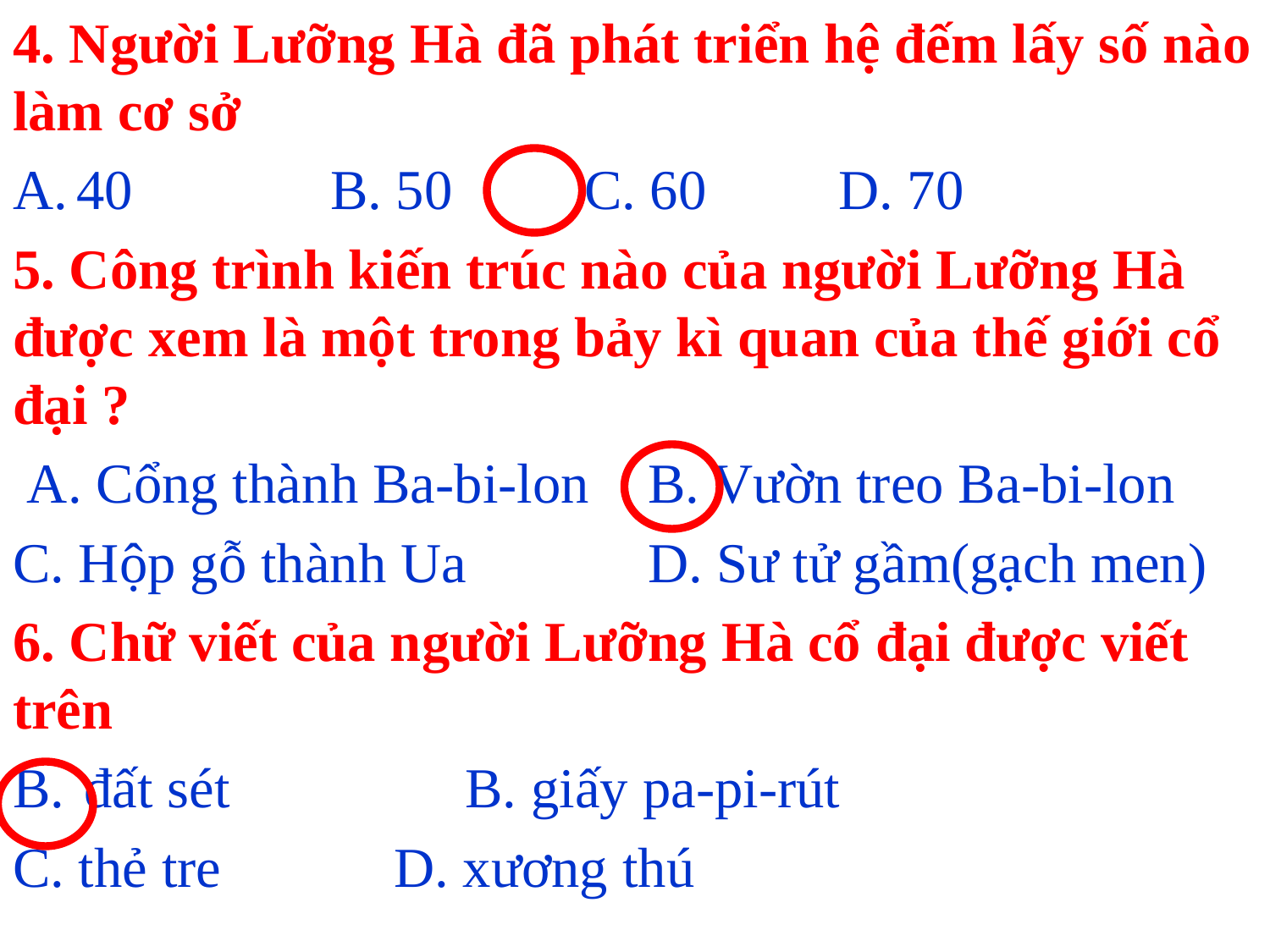

4. Người Lưỡng Hà đã phát triển hệ đếm lấy số nào làm cơ sở
40		B. 50		C. 60		D. 70
5. Công trình kiến trúc nào của người Lưỡng Hà được xem là một trong bảy kì quan của thế giới cổ đại ?
 A. Cổng thành Ba-bi-lon	B. Vườn treo Ba-bi-lon
C. Hộp gỗ thành Ua		D. Sư tử gầm(gạch men)
6. Chữ viết của người Lưỡng Hà cổ đại được viết trên
đất sét	 	B. giấy pa-pi-rút
C. thẻ tre	   	D. xương thú